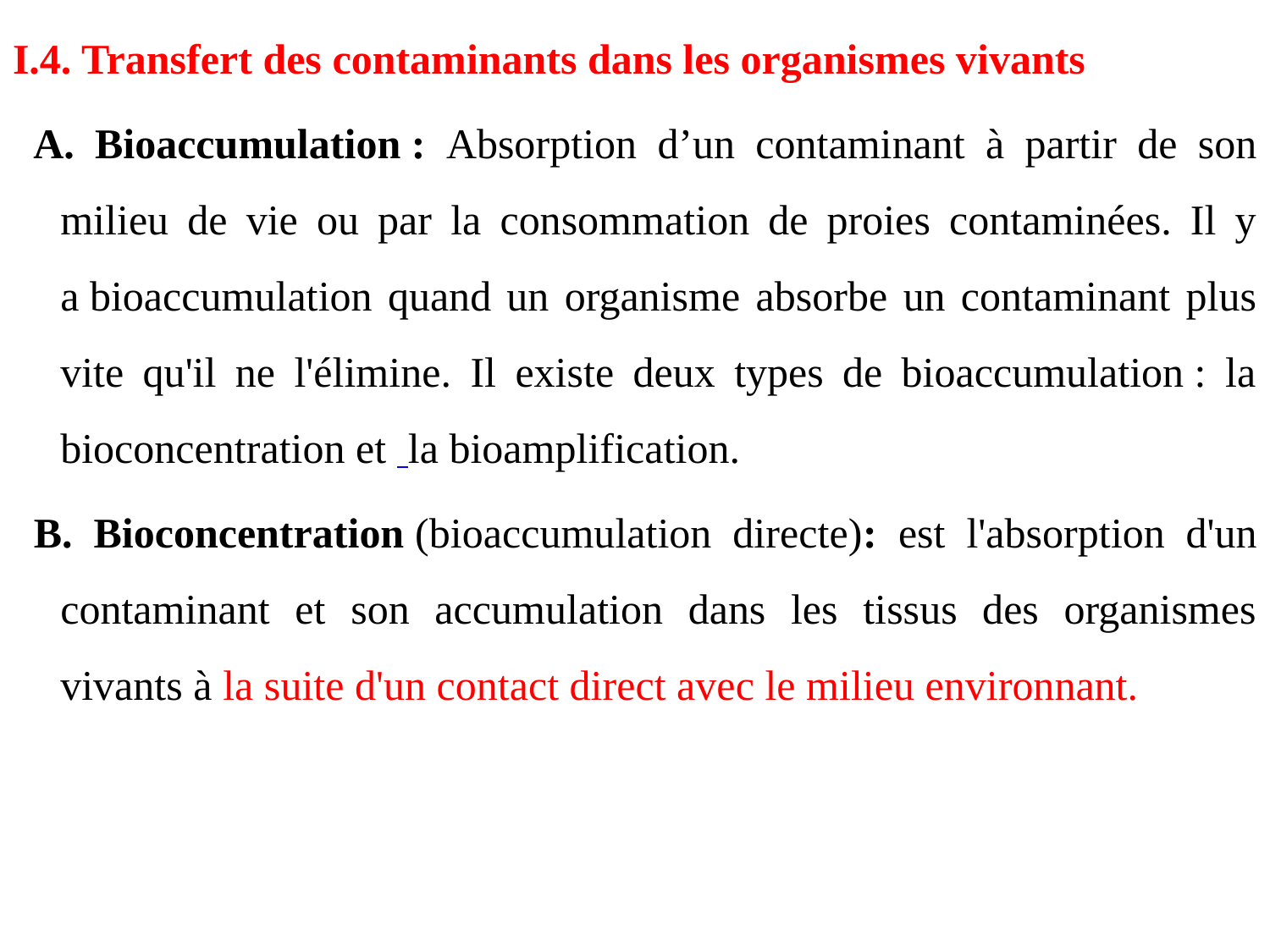

I.4. Transfert des contaminants dans les organismes vivants
 A. Bioaccumulation : Absorption d’un contaminant à partir de son milieu de vie ou par la consommation de proies contaminées. Il y a bioaccumulation quand un organisme absorbe un contaminant plus vite qu'il ne l'élimine. Il existe deux types de bioaccumulation : la bioconcentration et  la bioamplification.
 B. Bioconcentration (bioaccumulation directe): est l'absorption d'un contaminant et son accumulation dans les tissus des organismes vivants à la suite d'un contact direct avec le milieu environnant.